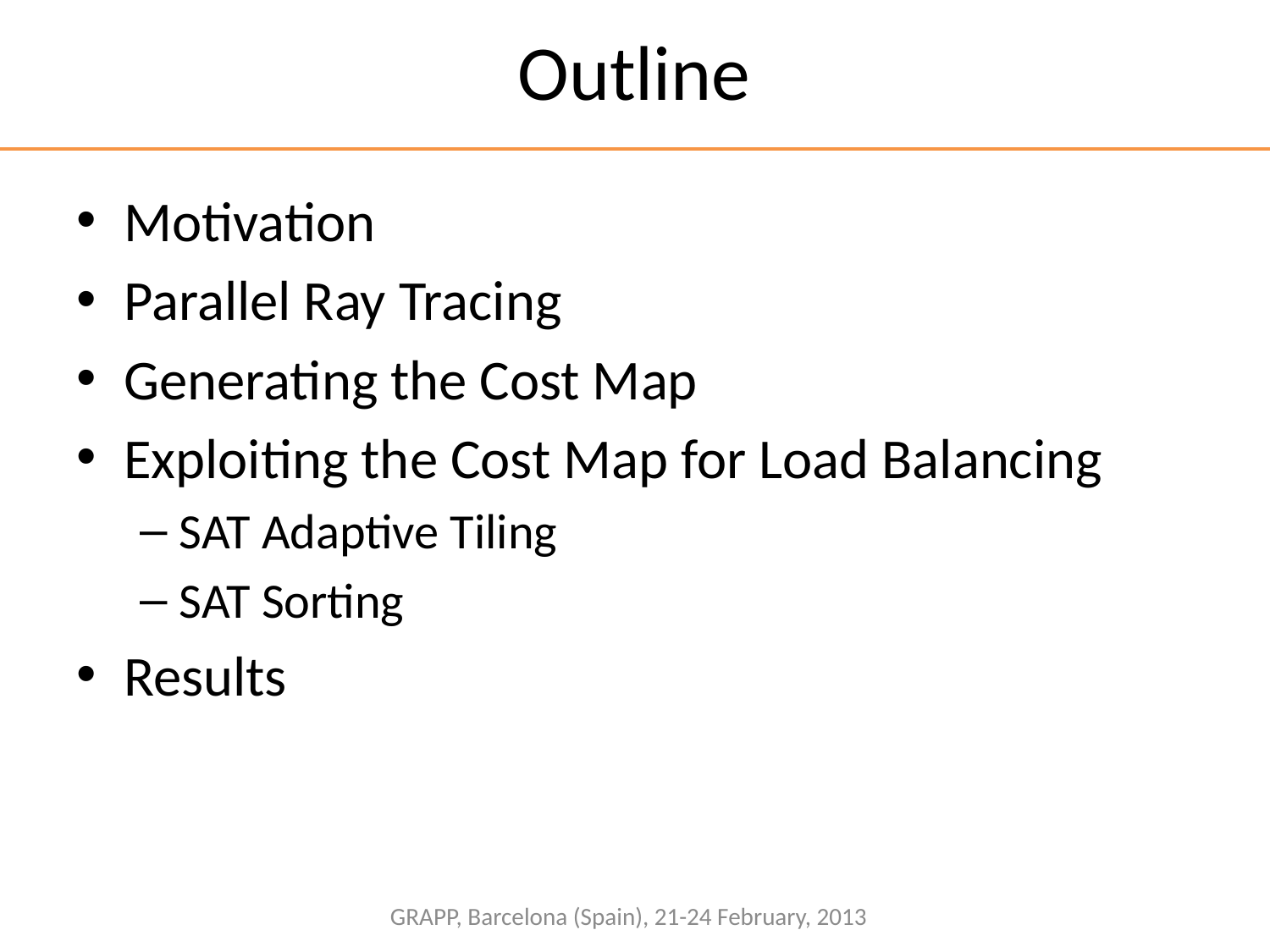

# Outline
Motivation
Parallel Ray Tracing
Generating the Cost Map
Exploiting the Cost Map for Load Balancing
SAT Adaptive Tiling
SAT Sorting
Results